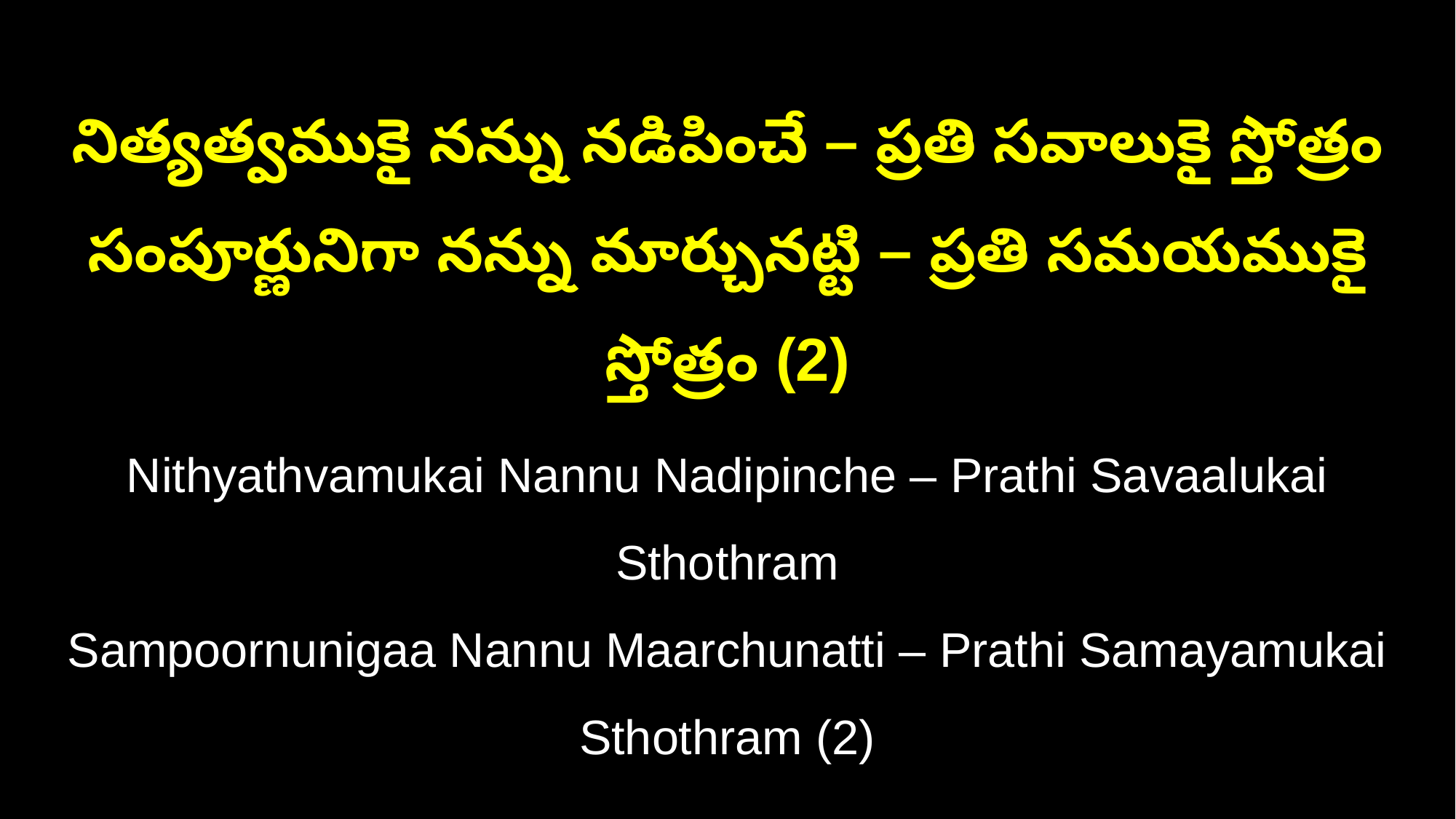

నిత్యత్వముకై నన్ను నడిపించే – ప్రతి సవాలుకై స్తోత్రం
సంపూర్ణునిగా నన్ను మార్చునట్టి – ప్రతి సమయముకై స్తోత్రం (2)
Nithyathvamukai Nannu Nadipinche – Prathi Savaalukai Sthothram
Sampoornunigaa Nannu Maarchunatti – Prathi Samayamukai Sthothram (2)